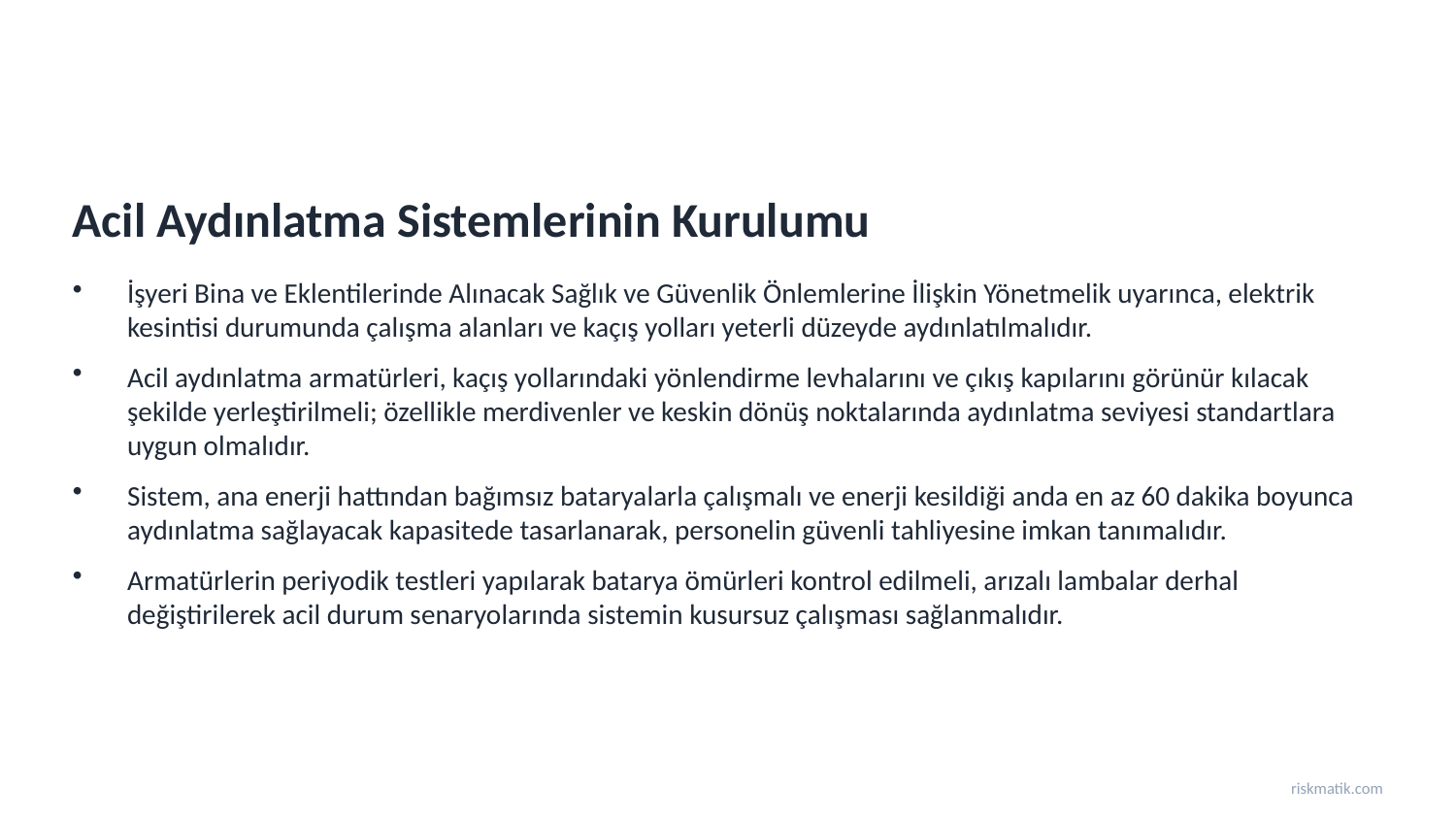

Acil Aydınlatma Sistemlerinin Kurulumu
İşyeri Bina ve Eklentilerinde Alınacak Sağlık ve Güvenlik Önlemlerine İlişkin Yönetmelik uyarınca, elektrik kesintisi durumunda çalışma alanları ve kaçış yolları yeterli düzeyde aydınlatılmalıdır.
Acil aydınlatma armatürleri, kaçış yollarındaki yönlendirme levhalarını ve çıkış kapılarını görünür kılacak şekilde yerleştirilmeli; özellikle merdivenler ve keskin dönüş noktalarında aydınlatma seviyesi standartlara uygun olmalıdır.
Sistem, ana enerji hattından bağımsız bataryalarla çalışmalı ve enerji kesildiği anda en az 60 dakika boyunca aydınlatma sağlayacak kapasitede tasarlanarak, personelin güvenli tahliyesine imkan tanımalıdır.
Armatürlerin periyodik testleri yapılarak batarya ömürleri kontrol edilmeli, arızalı lambalar derhal değiştirilerek acil durum senaryolarında sistemin kusursuz çalışması sağlanmalıdır.
riskmatik.com